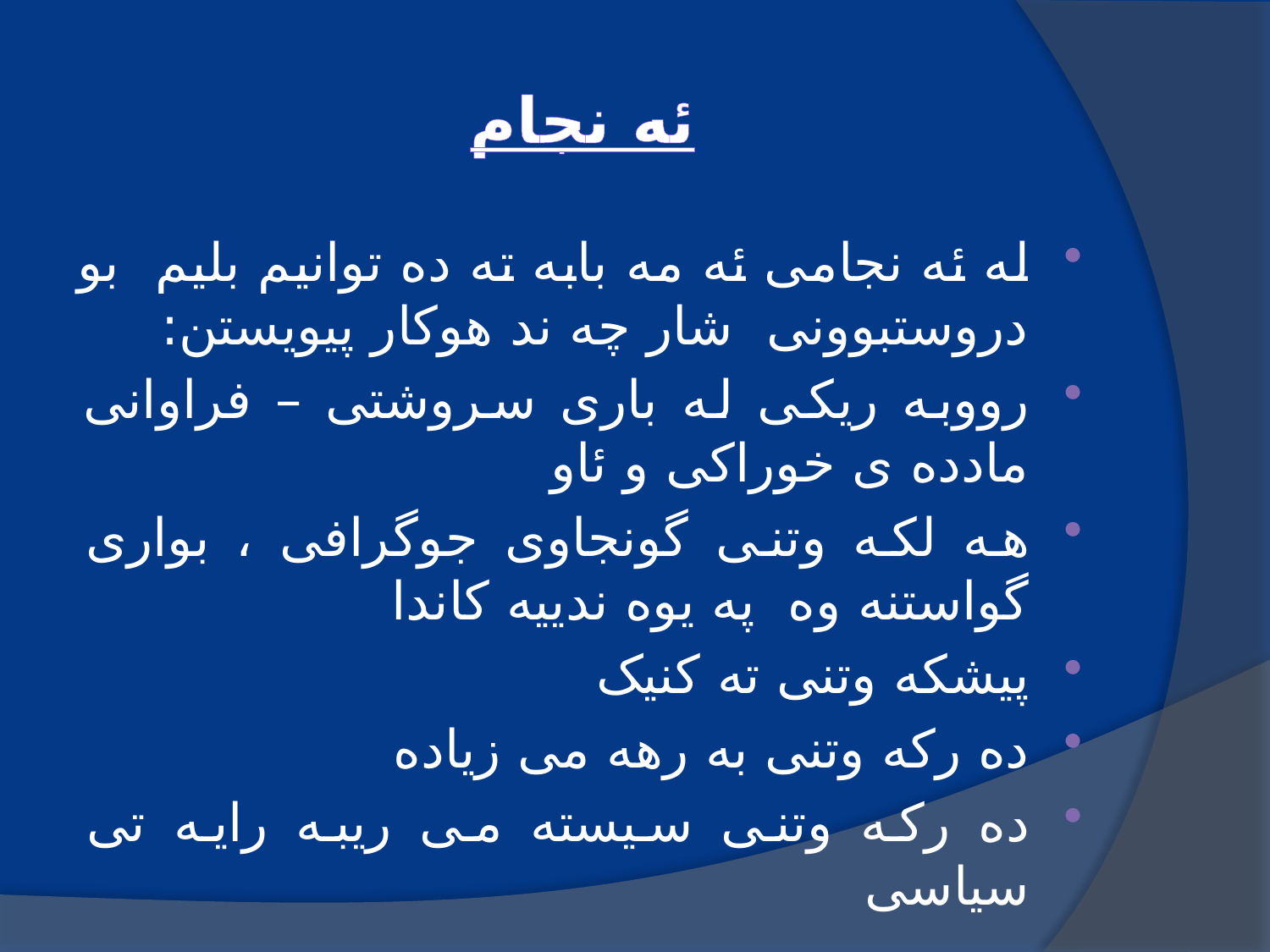

# ئه نجام
له ئه نجامی ئه مه بابه ته ده توانیم بلیم  بو دروستبوونی  شار چه ند هوکار پیویستن:
رووبه ریکی له باری سروشتی – فراوانی مادده ی خوراکی و ئاو
هه لکه وتنی گونجاوی جوگرافی ، بواری گواستنه وه  په یوه ندییه کاندا
پیشکه وتنی ته کنیک
ده رکه وتنی به رهه می زیاده
ده رکه وتنی سیسته می ریبه رایه تی سیاسی